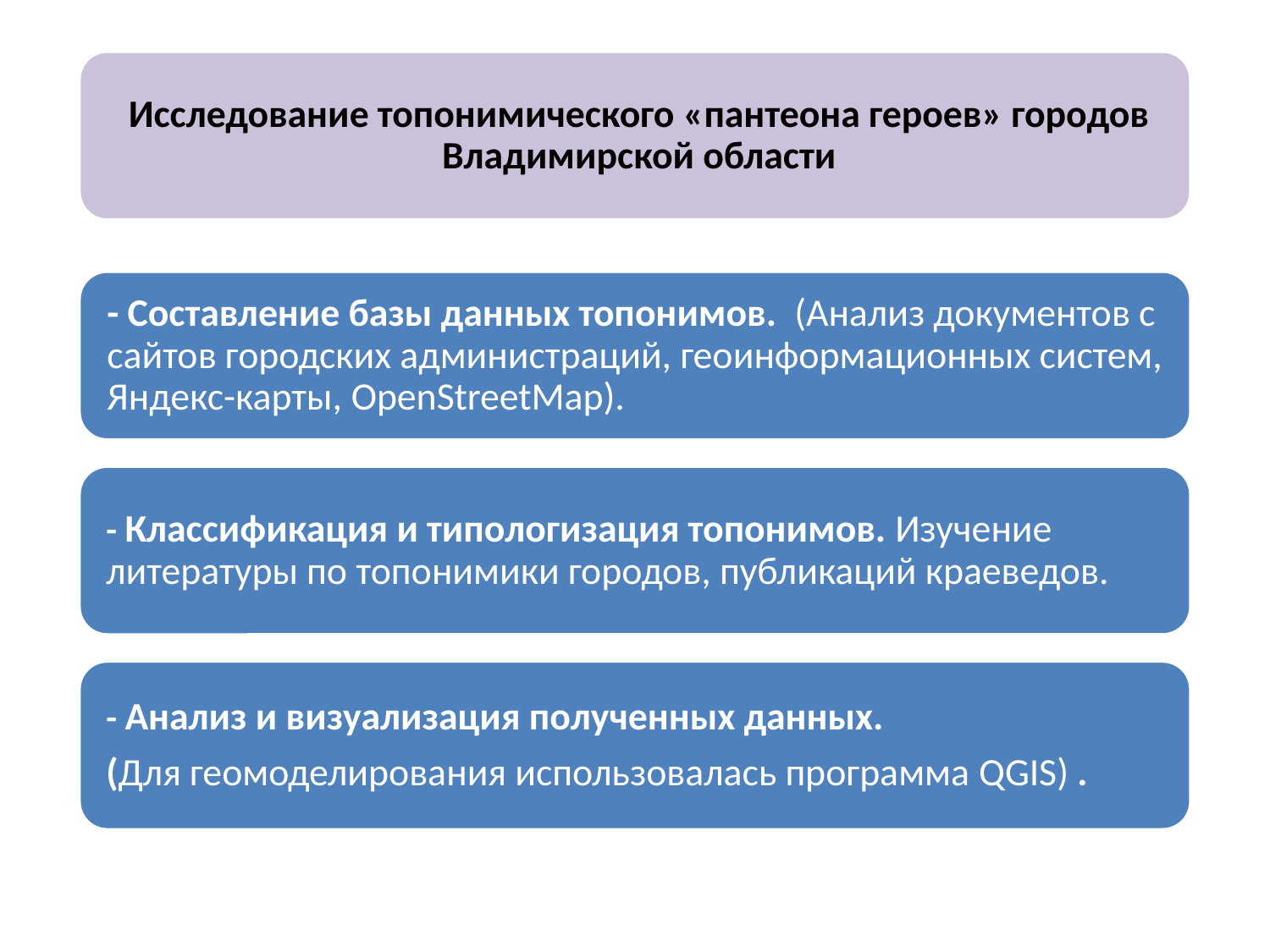

Исследование топонимического «пантеона героев» городов Владимирской области
- Составление базы данных топонимов.  (Анализ документов с сайтов городских администраций, геоинформационных систем, Яндекс-карты, OpenStreetMap).
- Классификация и типологизация топонимов. Изучение литературы по топонимики городов, публикаций краеведов.
- Анализ и визуализация полученных данных.
(Для геомоделирования использовалась программа QGIS) .